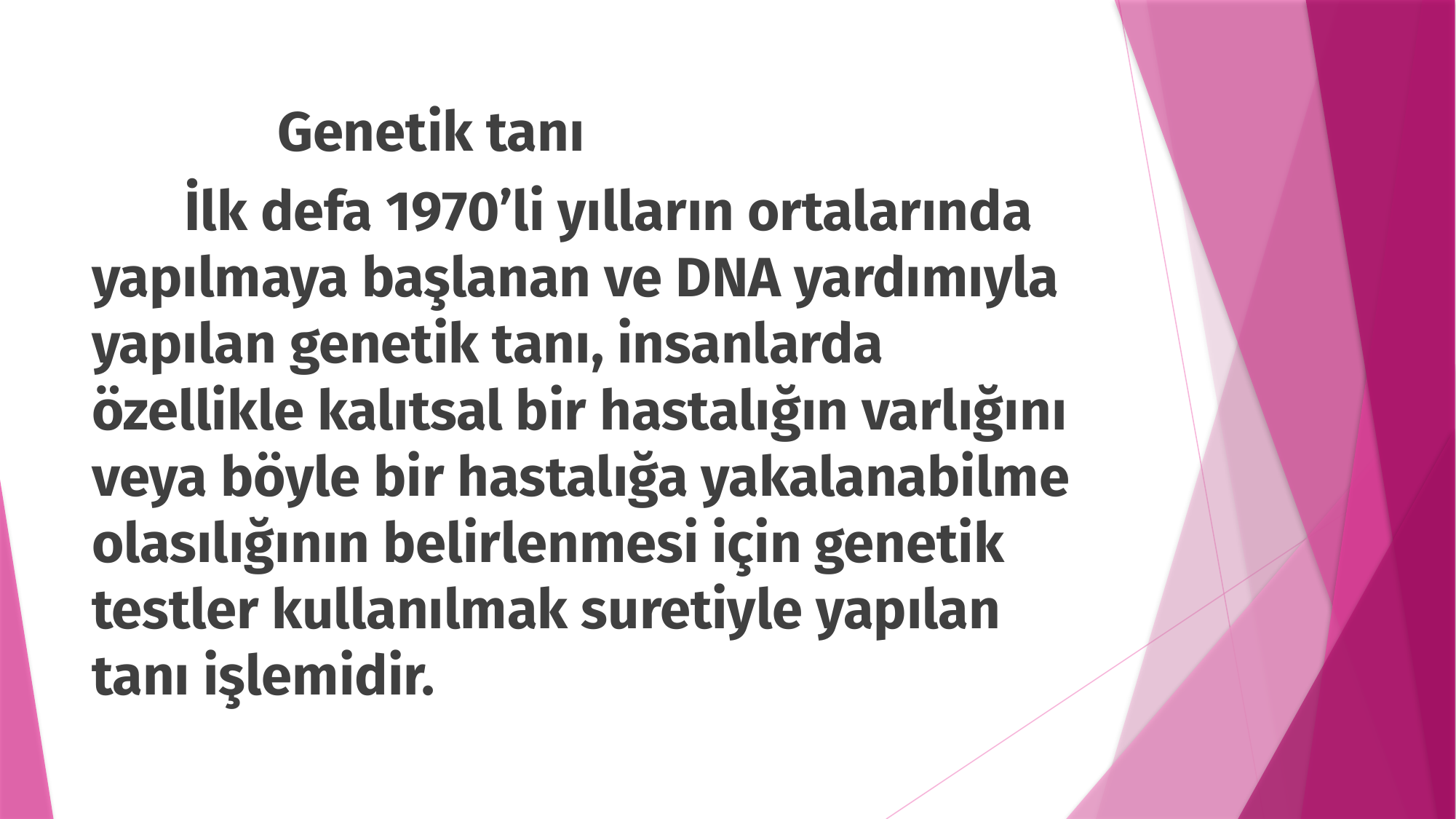

Genetik tanı
	İlk defa 1970’li yılların ortalarında yapılmaya başlanan ve DNA yardımıyla yapılan genetik tanı, insanlarda özellikle kalıtsal bir hastalığın varlığını veya böyle bir hastalığa yakalanabilme olasılığının belirlenmesi için genetik testler kullanılmak suretiyle yapılan tanı işlemidir.